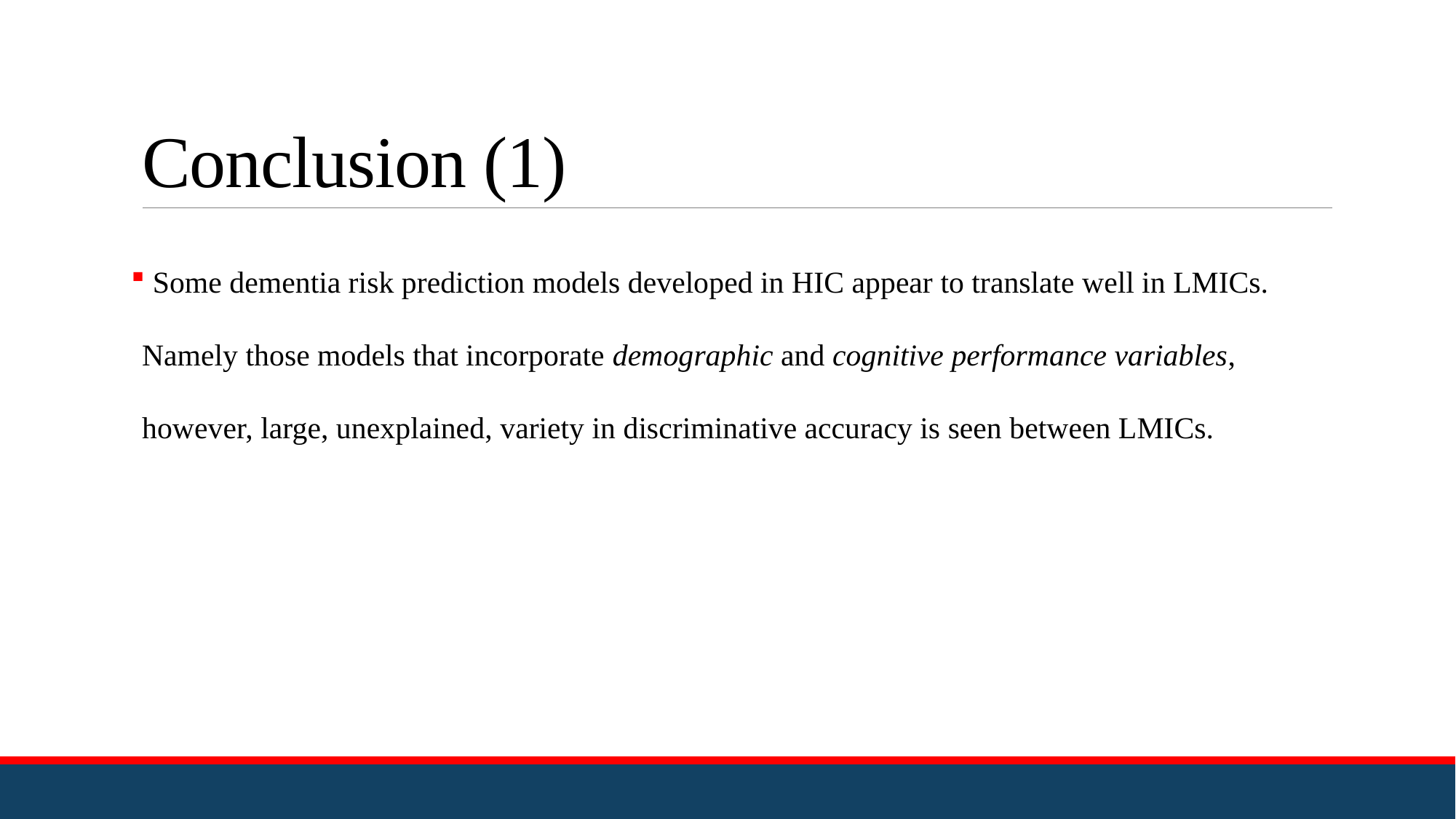

# Conclusion (1)
 Some dementia risk prediction models developed in HIC appear to translate well in LMICs. Namely those models that incorporate demographic and cognitive performance variables, however, large, unexplained, variety in discriminative accuracy is seen between LMICs.